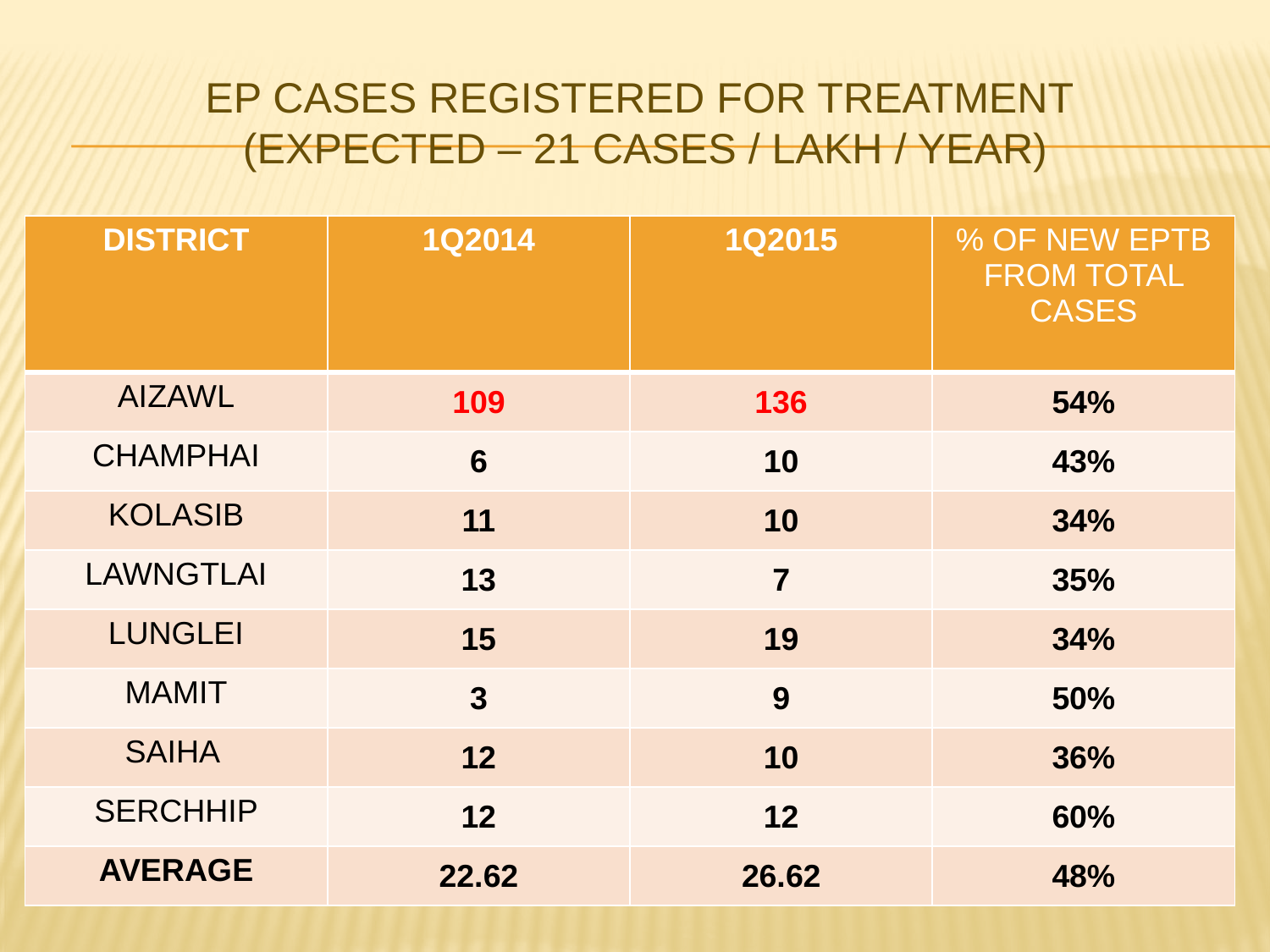

# EP Cases Registered for Treatment (expected – 21 cases / lakh / year)
| DISTRICT | 1Q2014 | 1Q2015 | % OF NEW EPTB FROM TOTAL CASES |
| --- | --- | --- | --- |
| AIZAWL | 109 | 136 | 54% |
| CHAMPHAI | 6 | 10 | 43% |
| KOLASIB | 11 | 10 | 34% |
| LAWNGTLAI | 13 | 7 | 35% |
| LUNGLEI | 15 | 19 | 34% |
| MAMIT | 3 | 9 | 50% |
| SAIHA | 12 | 10 | 36% |
| SERCHHIP | 12 | 12 | 60% |
| AVERAGE | 22.62 | 26.62 | 48% |